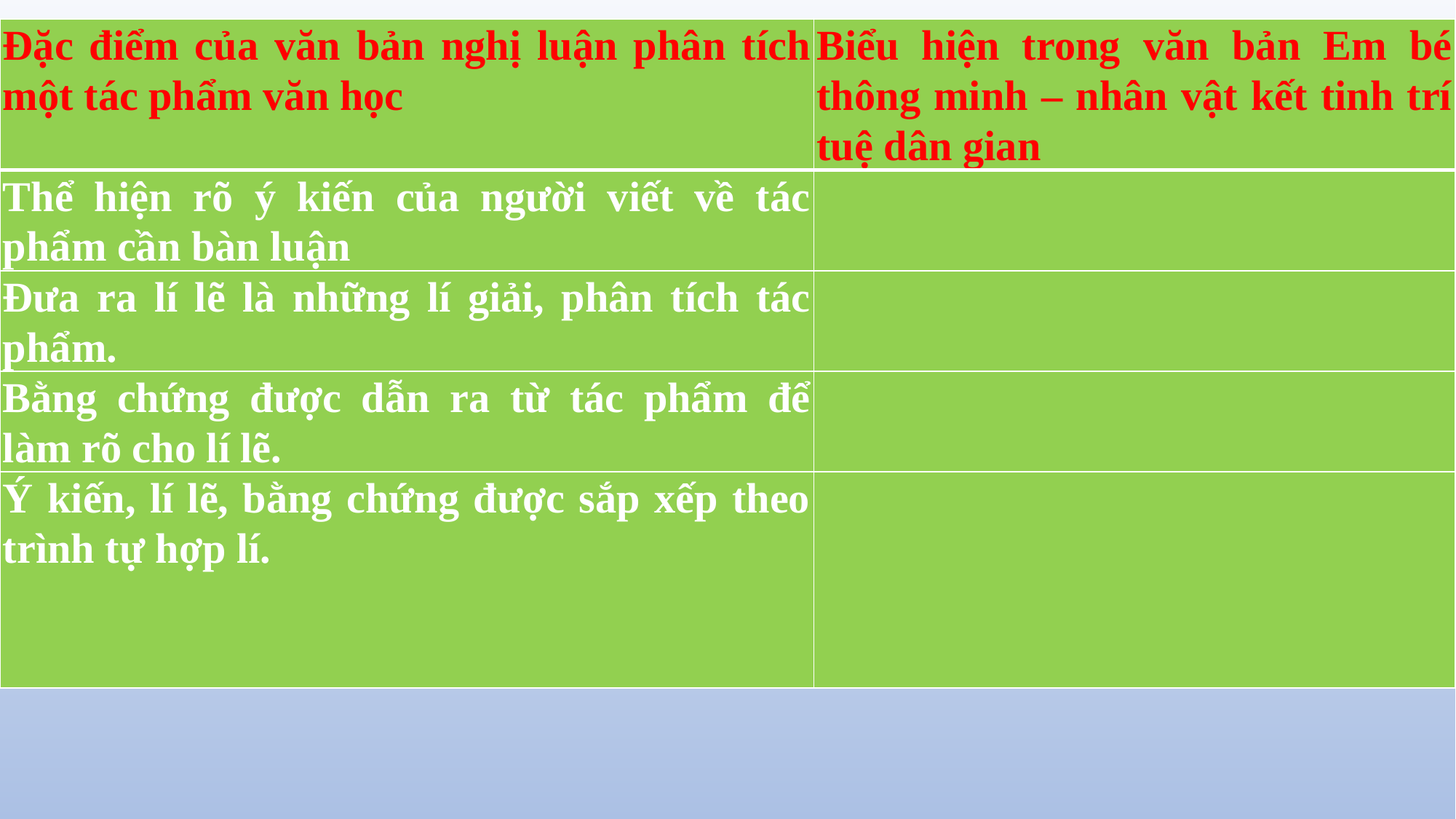

| Đặc điểm của văn bản nghị luận phân tích một tác phẩm văn học | Biểu hiện trong văn bản Em bé thông minh – nhân vật kết tinh trí tuệ dân gian |
| --- | --- |
| Thể hiện rõ ý kiến của người viết về tác phẩm cần bàn luận |  |
| Đưa ra lí lẽ là những lí giải, phân tích tác phẩm. |  |
| Bằng chứng được dẫn ra từ tác phẩm để làm rõ cho lí lẽ. |  |
| Ý kiến, lí lẽ, bằng chứng được sắp xếp theo trình tự hợp lí. |  |